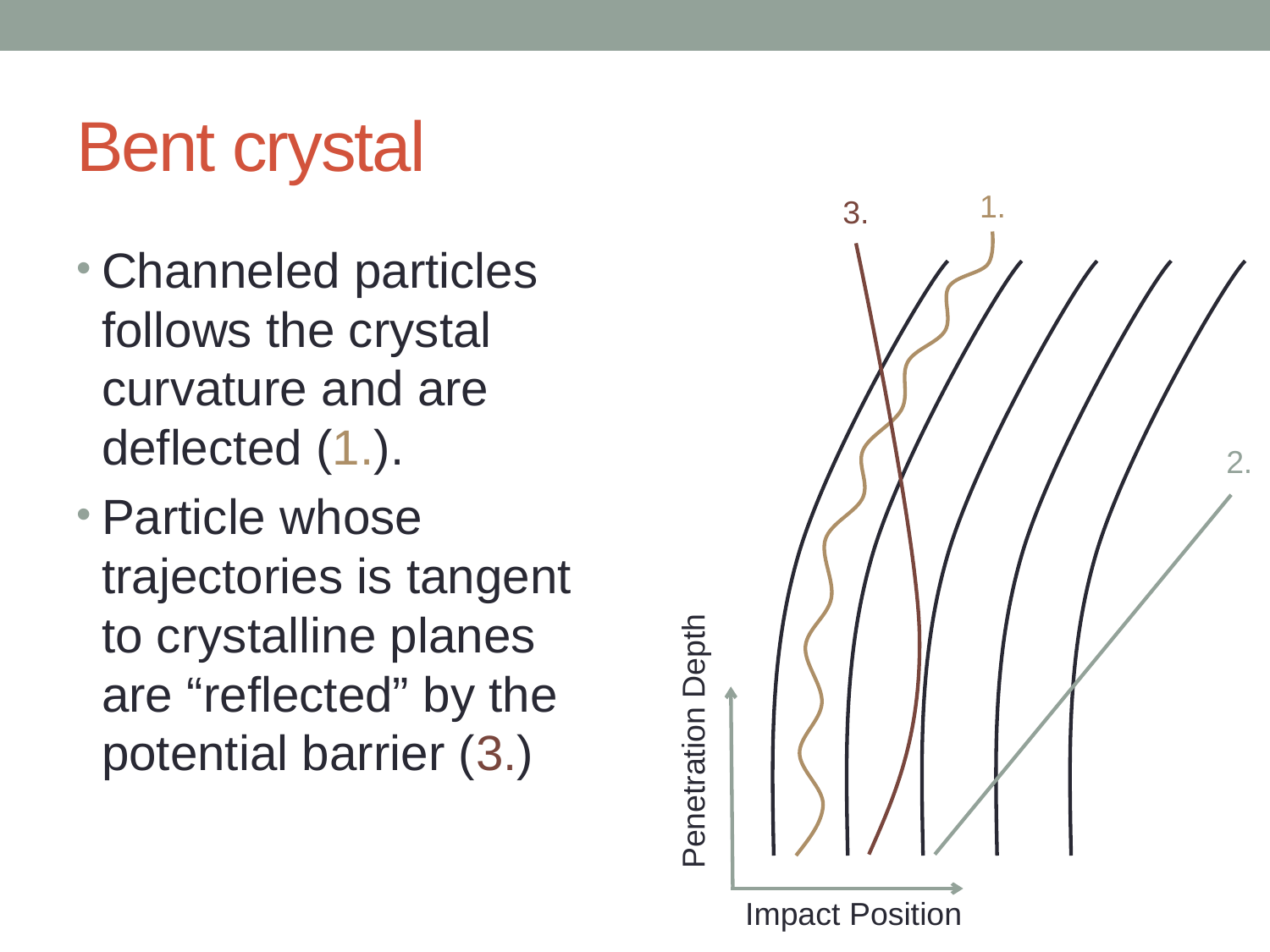

# Bent crystal
1.
3.

Channeled particles follows the crystal curvature and are deflected (1.).
Particle whose trajectories is tangent to crystalline planes are “reflected” by the potential barrier (3.)

2.
Penetration Depth
Impact Position